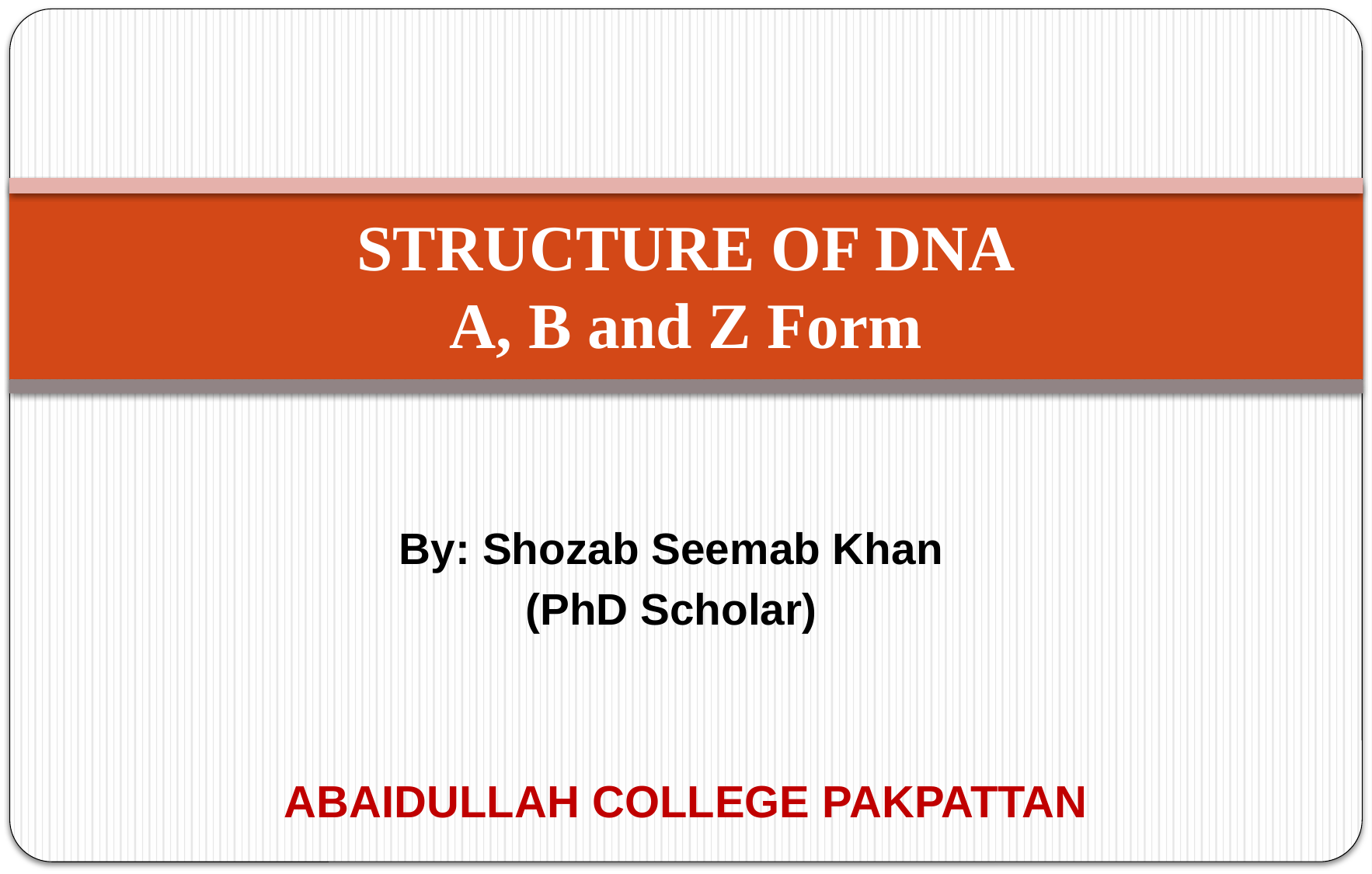

# STRUCTURE OF DNA A, B and Z Form
By: Shozab Seemab Khan
(PhD Scholar)

ABAIDULLAH COLLEGE PAKPATTAN